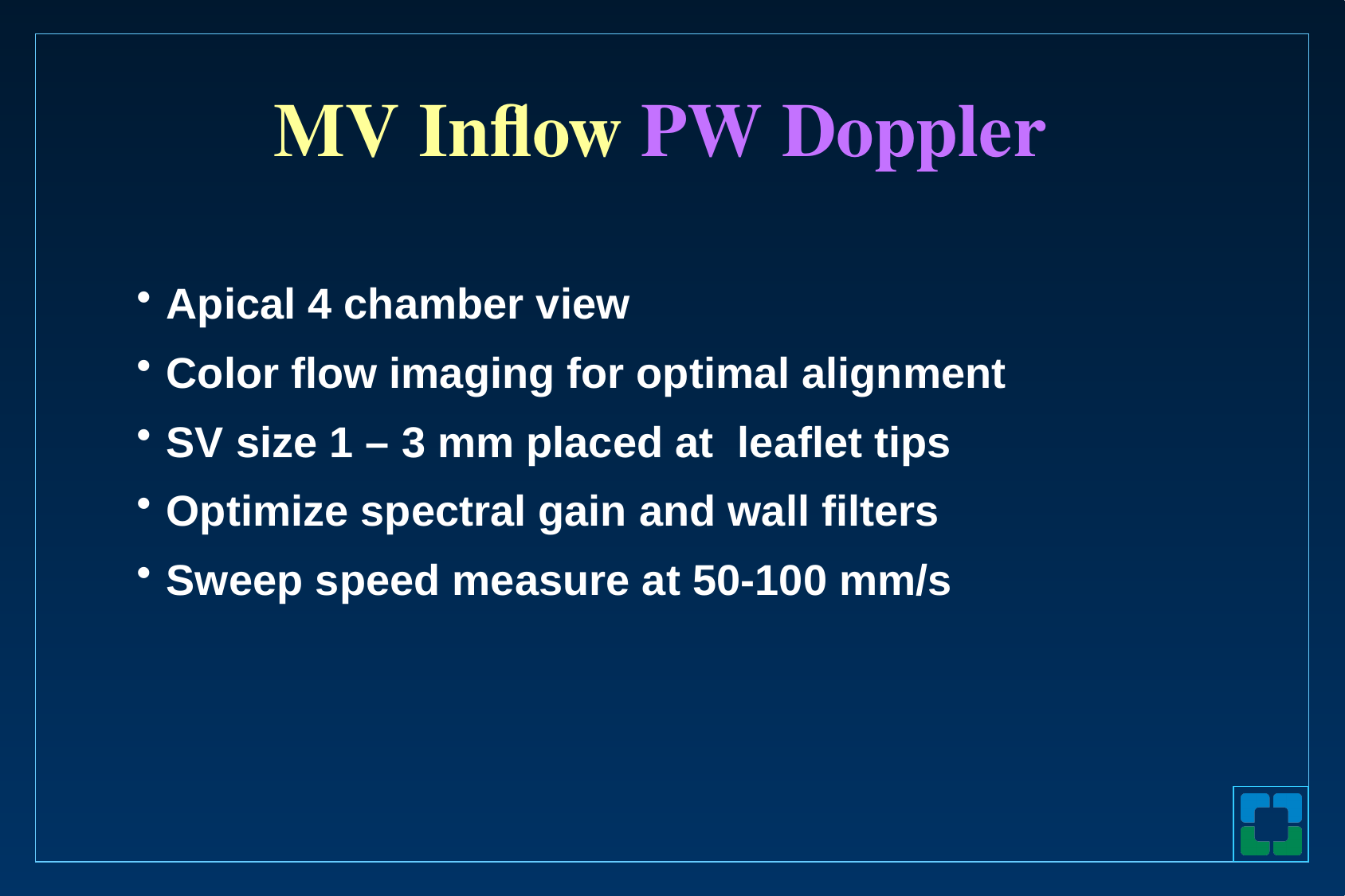

MV Inflow PW Doppler
Apical 4 chamber view
Color flow imaging for optimal alignment
SV size 1 – 3 mm placed at  leaflet tips
Optimize spectral gain and wall filters
Sweep speed measure at 50-100 mm/s